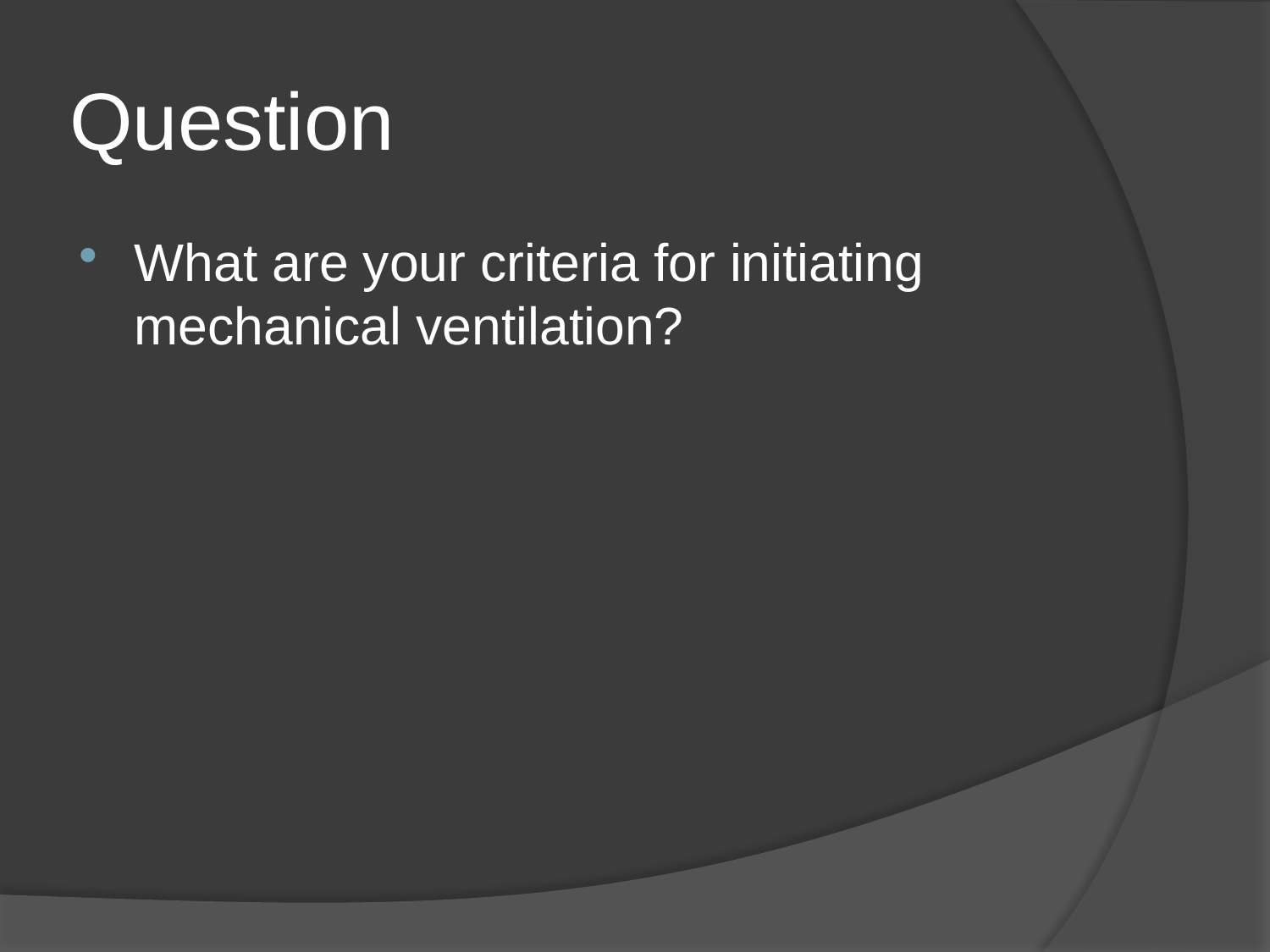

# Question
What are your criteria for initiating mechanical ventilation?